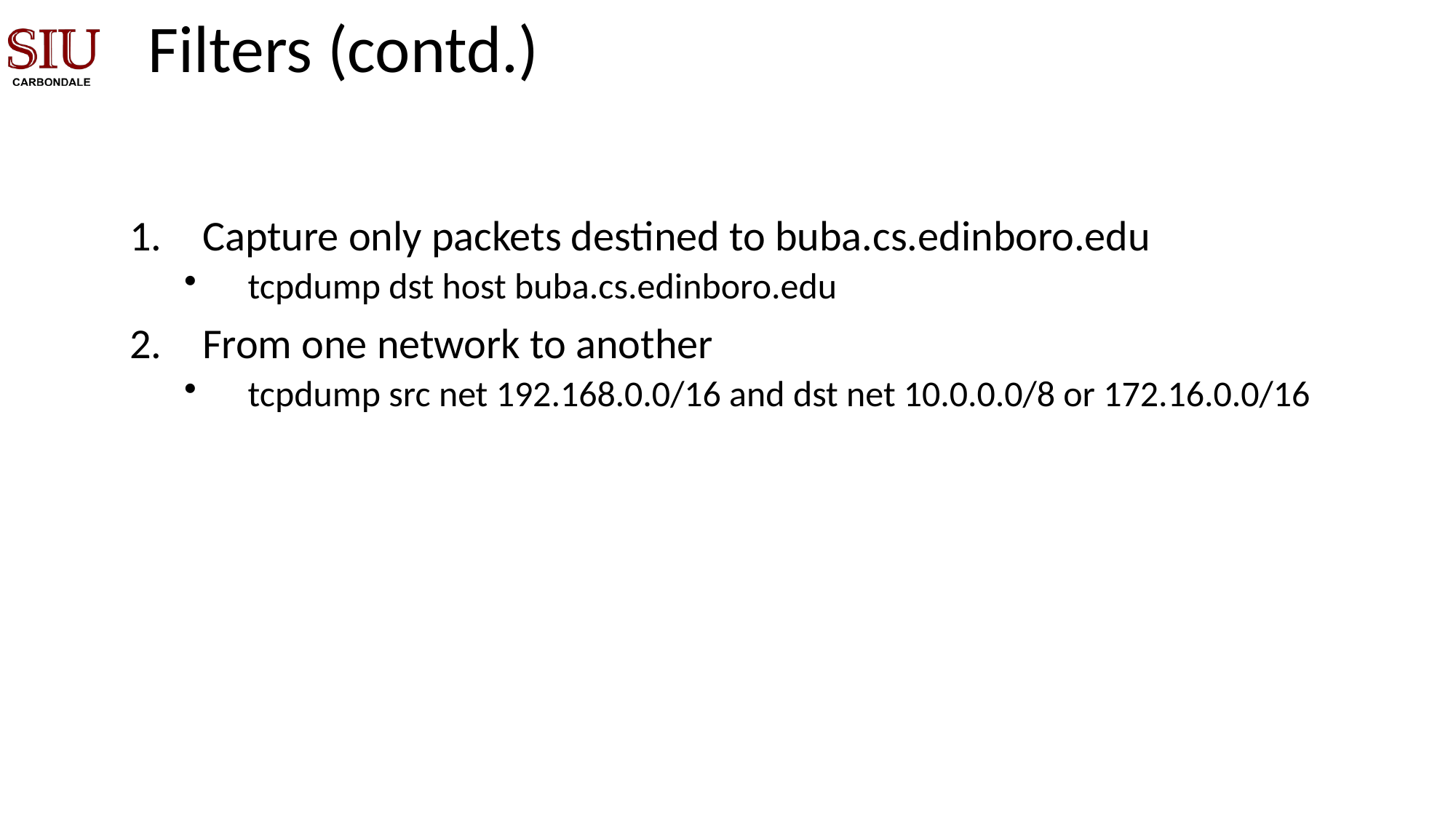

# Filters (contd.)
Capture only packets destined to buba.cs.edinboro.edu
tcpdump dst host buba.cs.edinboro.edu
From one network to another
tcpdump src net 192.168.0.0/16 and dst net 10.0.0.0/8 or 172.16.0.0/16